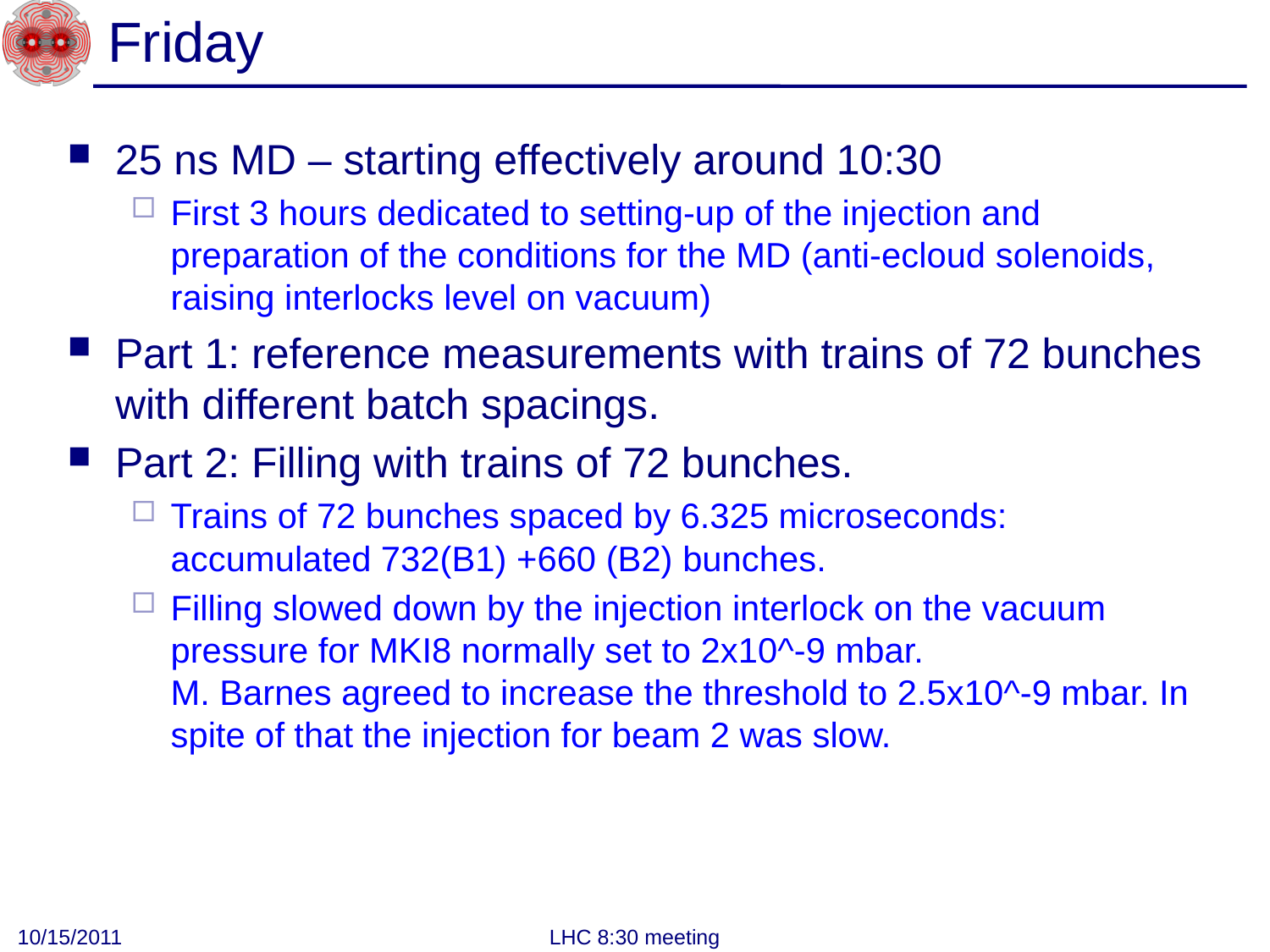

# Friday
25 ns MD – starting effectively around 10:30
First 3 hours dedicated to setting-up of the injection and preparation of the conditions for the MD (anti-ecloud solenoids, raising interlocks level on vacuum)
Part 1: reference measurements with trains of 72 bunches with different batch spacings.
Part 2: Filling with trains of 72 bunches.
Trains of 72 bunches spaced by 6.325 microseconds: accumulated 732(B1) +660 (B2) bunches.
Filling slowed down by the injection interlock on the vacuum pressure for MKI8 normally set to 2x10^-9 mbar.
M. Barnes agreed to increase the threshold to 2.5x10^-9 mbar. In spite of that the injection for beam 2 was slow.
10/15/2011
LHC 8:30 meeting